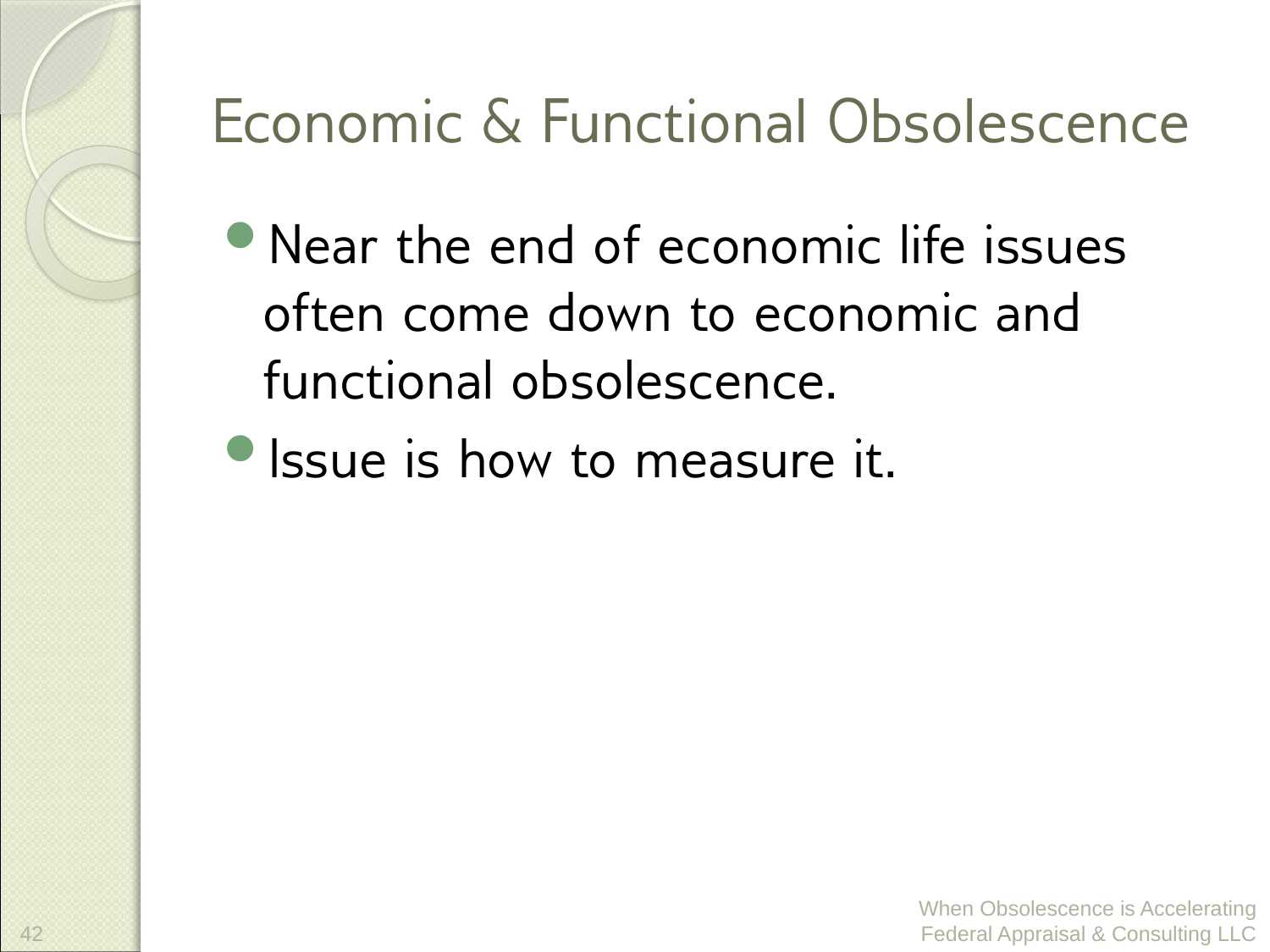

# Economic & Functional Obsolescence
Near the end of economic life issues often come down to economic and functional obsolescence.
Issue is how to measure it.

42
When Obsolescence is Accelerating Federal Appraisal & Consulting LLC